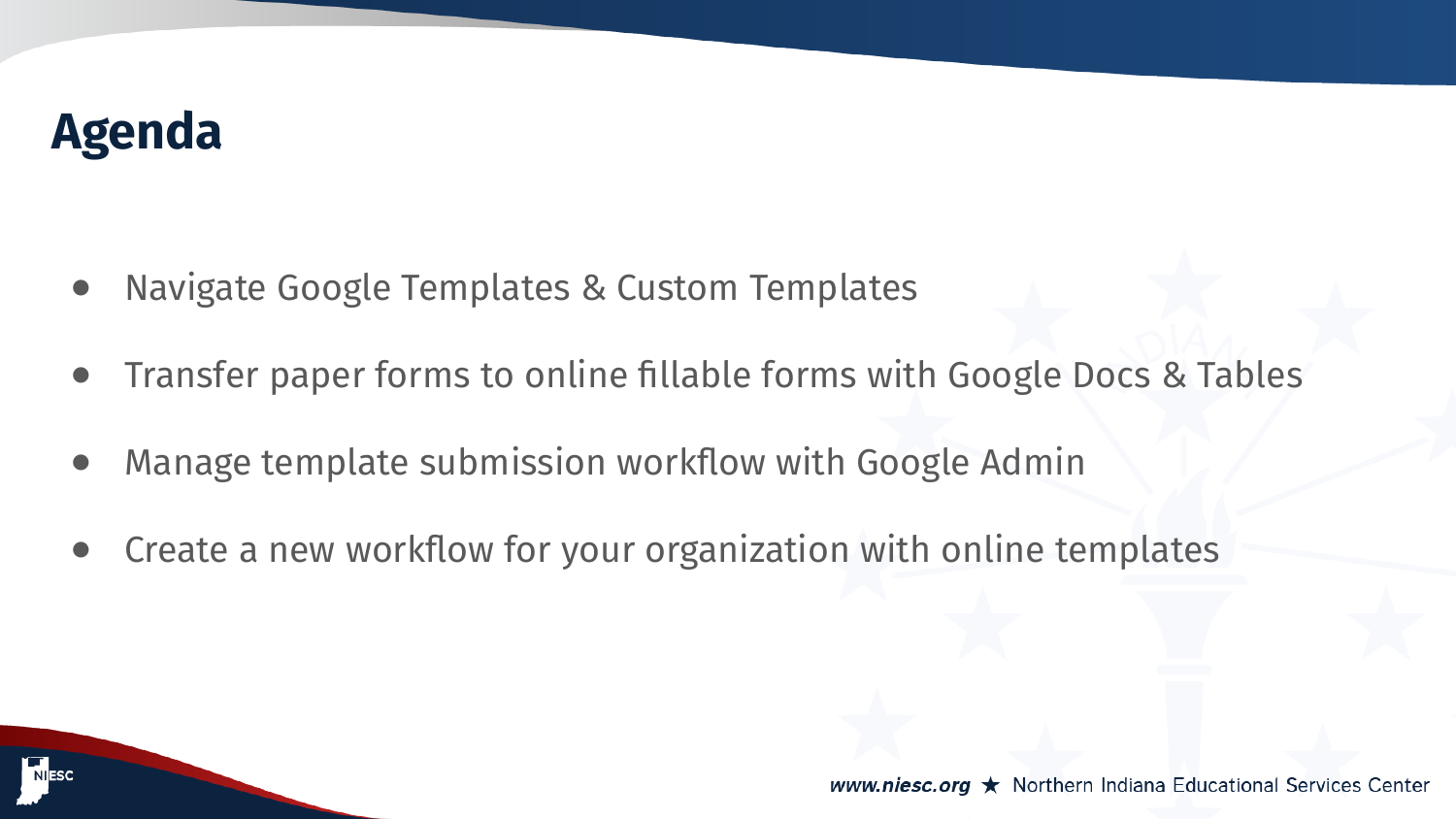

Agenda
Navigate Google Templates & Custom Templates
Transfer paper forms to online fillable forms with Google Docs & Tables
Manage template submission workflow with Google Admin
Create a new workflow for your organization with online templates